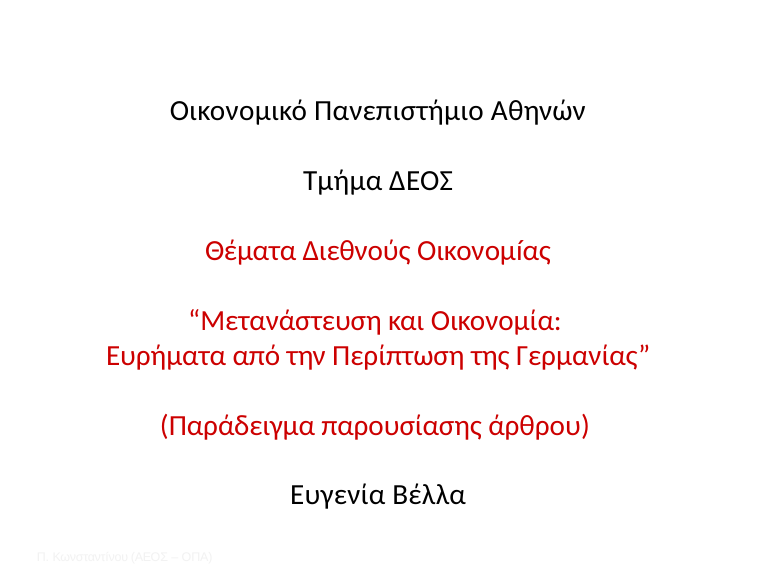

Οικονομικό Πανεπιστήμιο Αθηνών

Τμήμα ΔΕΟΣ

Θέματα Διεθνούς Οικονοµíας

“Μετανάστευση και Οικονομία:
Ευρήματα από την Περίπτωση της Γερμανίας”

(Παράδειγμα παρουσίασης άρθρου)

Ευγενία Βέλλα
Π. Κωνσταντíνου (AΕΟΣ – ΟΠΑ)